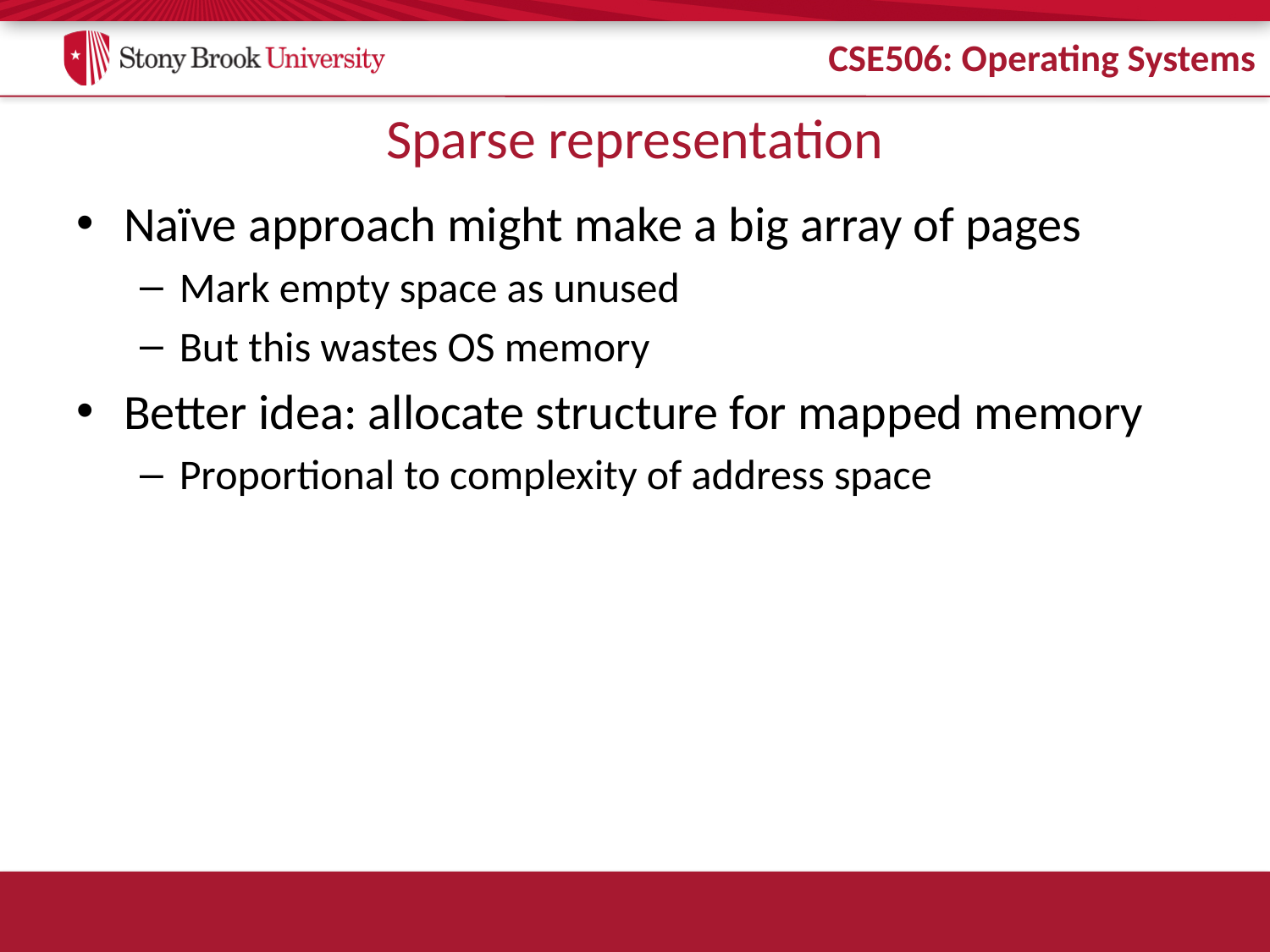

# Sparse representation
Naïve approach might make a big array of pages
Mark empty space as unused
But this wastes OS memory
Better idea: allocate structure for mapped memory
Proportional to complexity of address space